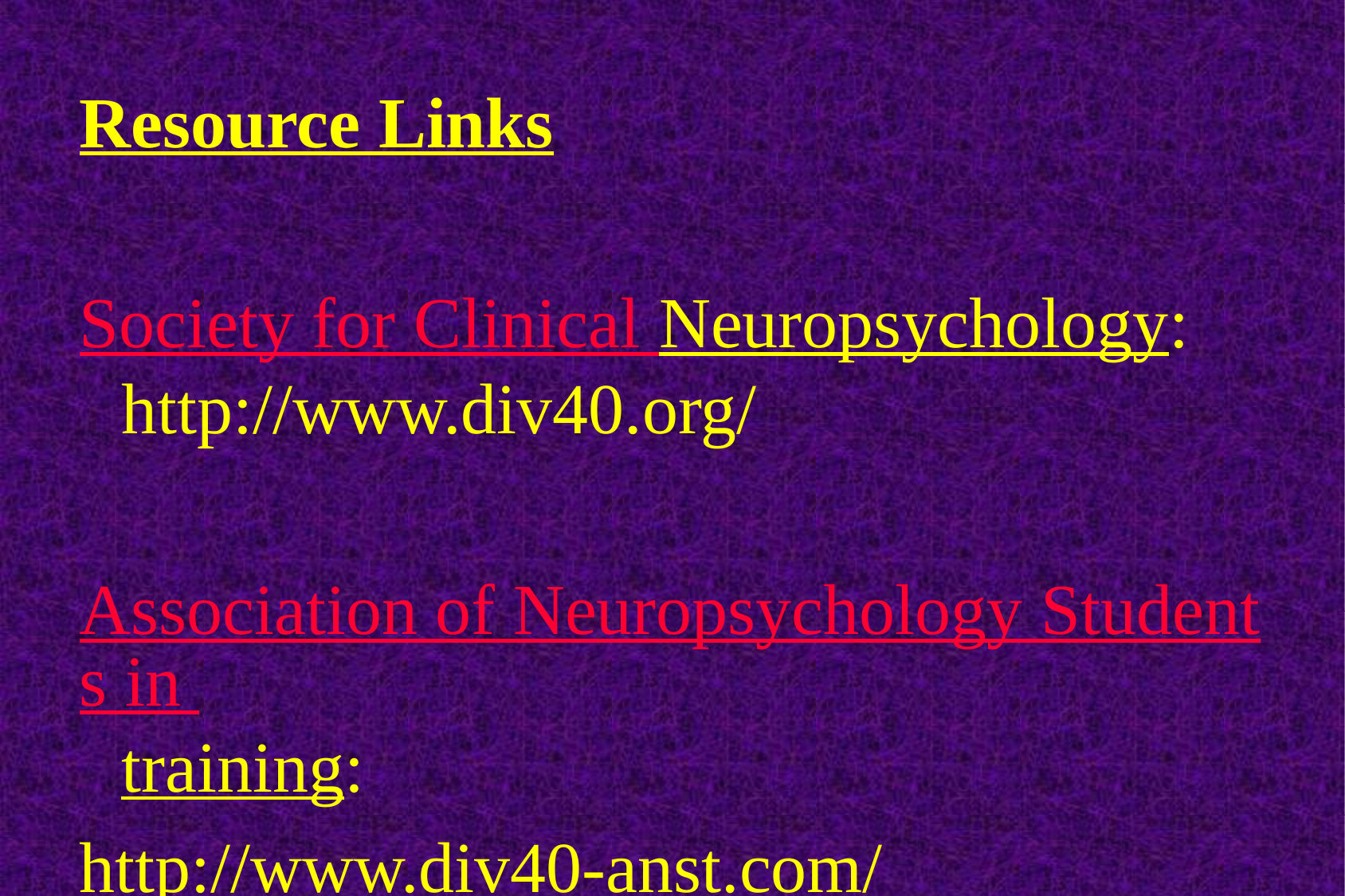

Resource Links

Society for Clinical Neuropsychology: http://www.div40.org/

Association of Neuropsychology Students in training:
http://www.div40-anst.com/